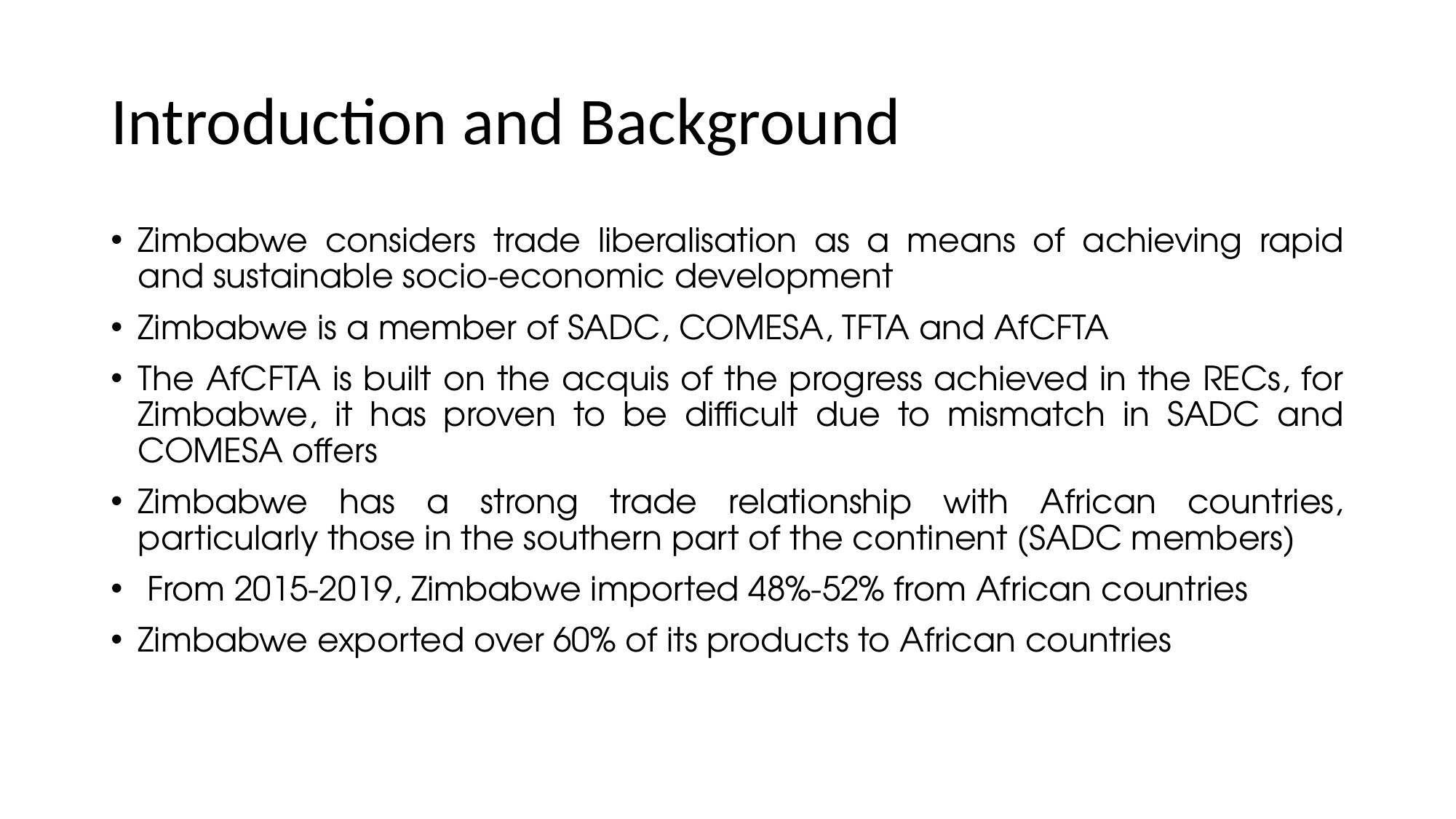

# Introduction and Background
Zimbabwe considers trade liberalisation as a means of achieving rapid and sustainable socio-economic development
Zimbabwe is a member of SADC, COMESA, TFTA and AfCFTA
The AfCFTA is built on the acquis of the progress achieved in the RECs, for Zimbabwe, it has proven to be difficult due to mismatch in SADC and COMESA offers
Zimbabwe has a strong trade relationship with African countries, particularly those in the southern part of the continent (SADC members)
 From 2015-2019, Zimbabwe imported 48%-52% from African countries
Zimbabwe exported over 60% of its products to African countries